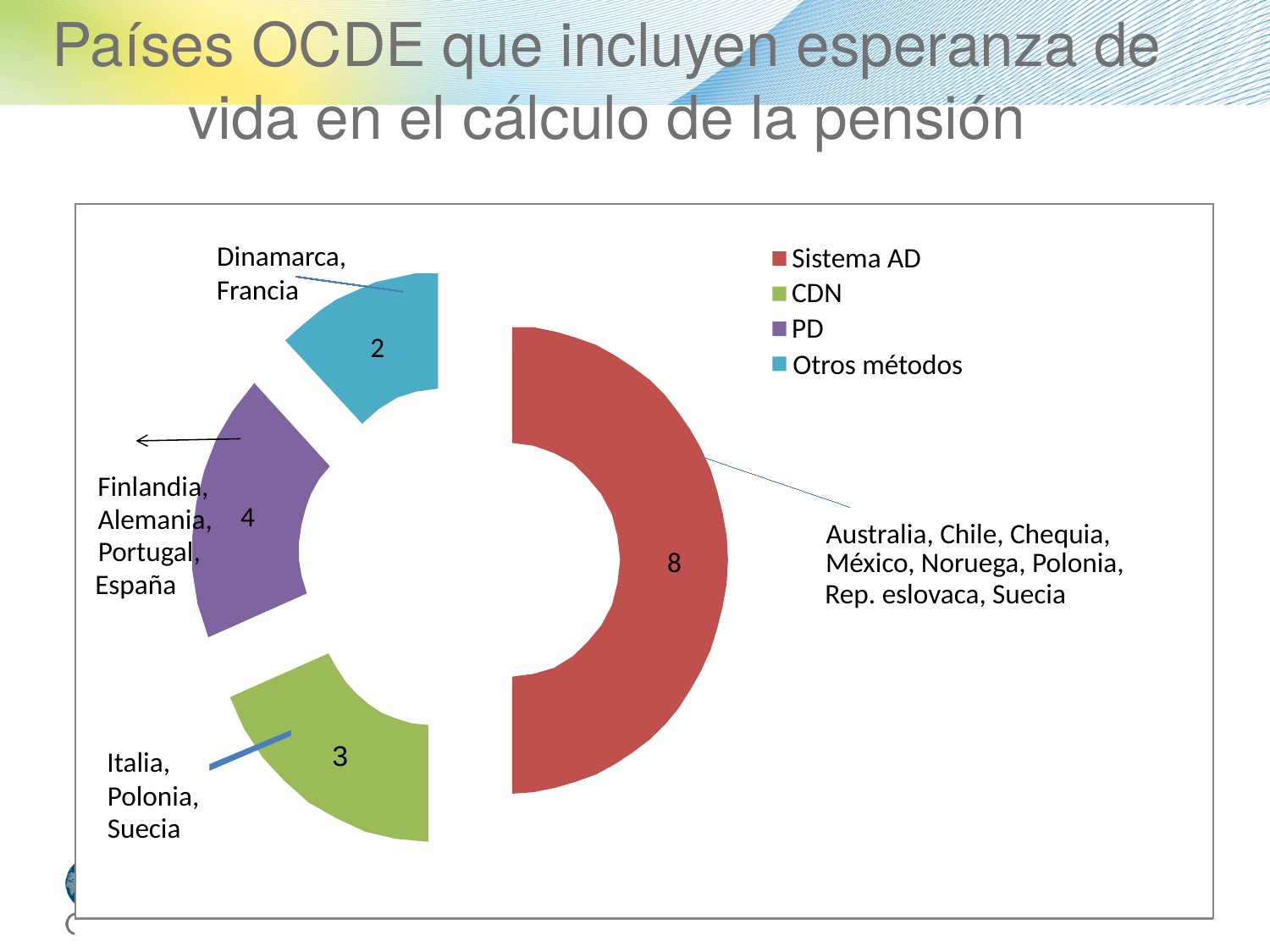

# Países OCDE que incluyen esperanza de vida en el cálculo de la pensión

Dinamarca,
Sistema AD

Francia

CDN

PD

2
Otros métodos

Finlandia,
4
Alemania,
Australia, Chile, Chequia,
Portugal,
8
México, Noruega, Polonia,
Rep. eslovaca, Suecia

3
Italia,
Polonia,
Suecia

España